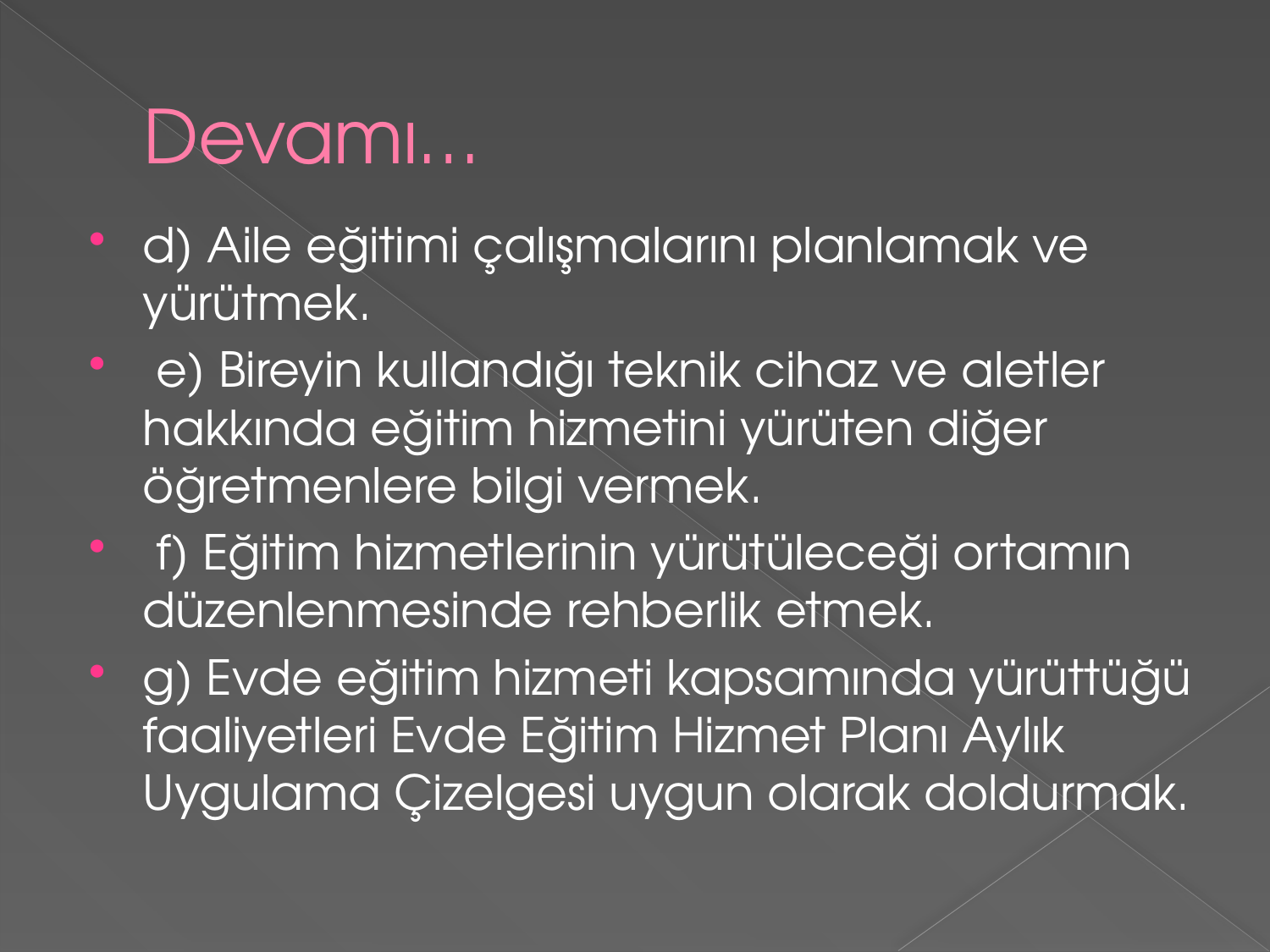

# Devamı…
d) Aile eğitimi çalışmalarını planlamak ve yürütmek.
 e) Bireyin kullandığı teknik cihaz ve aletler hakkında eğitim hizmetini yürüten diğer öğretmenlere bilgi vermek.
 f) Eğitim hizmetlerinin yürütüleceği ortamın düzenlenmesinde rehberlik etmek.
g) Evde eğitim hizmeti kapsamında yürüttüğü faaliyetleri Evde Eğitim Hizmet Planı Aylık Uygulama Çizelgesi uygun olarak doldurmak.